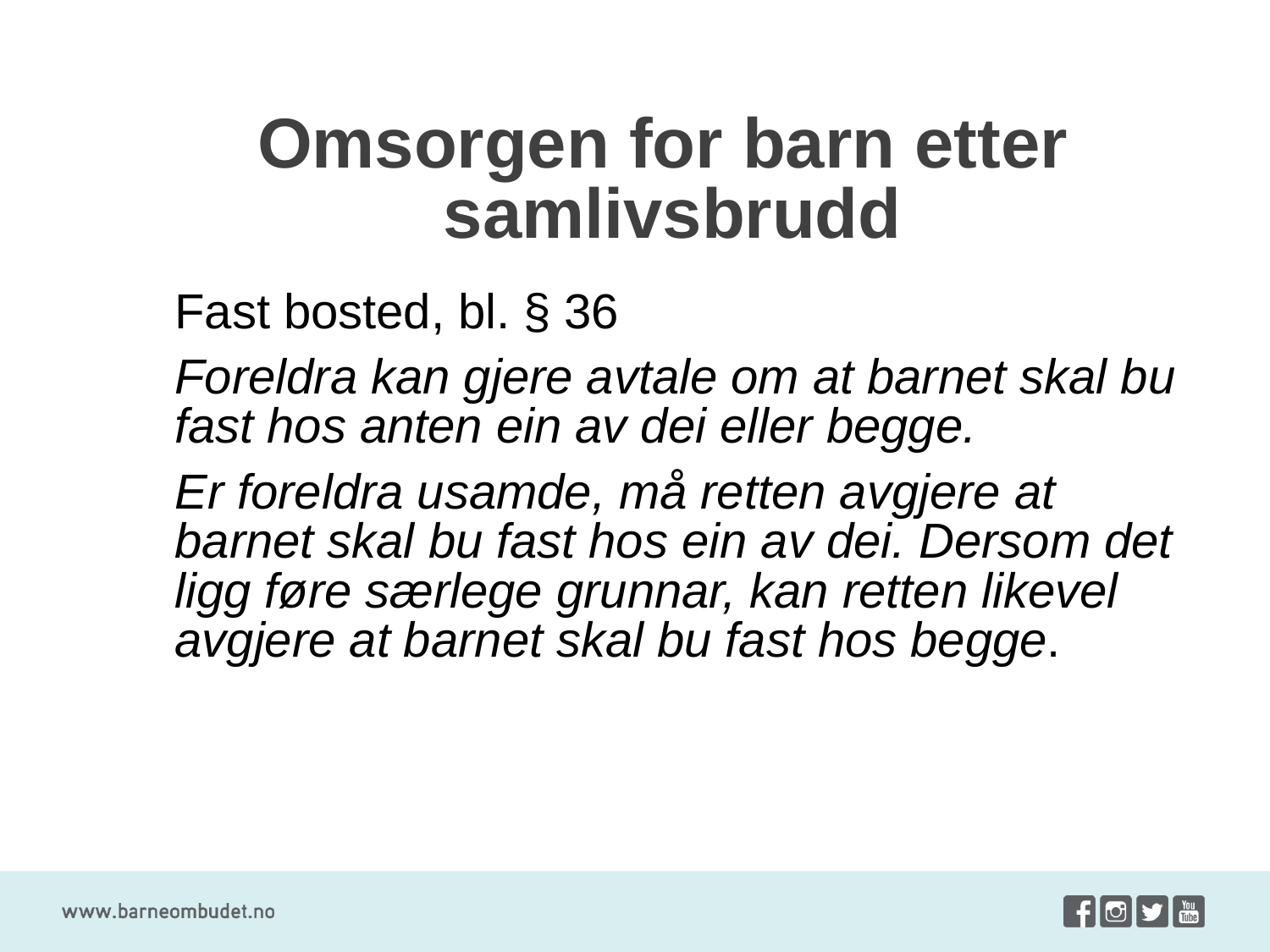

# Omsorgen for barn etter    samlivsbrudd
Fast bosted, bl. § 36
Foreldra kan gjere avtale om at barnet skal bu fast hos anten ein av dei eller begge.
Er foreldra usamde, må retten avgjere at barnet skal bu fast hos ein av dei. Dersom det ligg føre særlege grunnar, kan retten likevel avgjere at barnet skal bu fast hos begge.